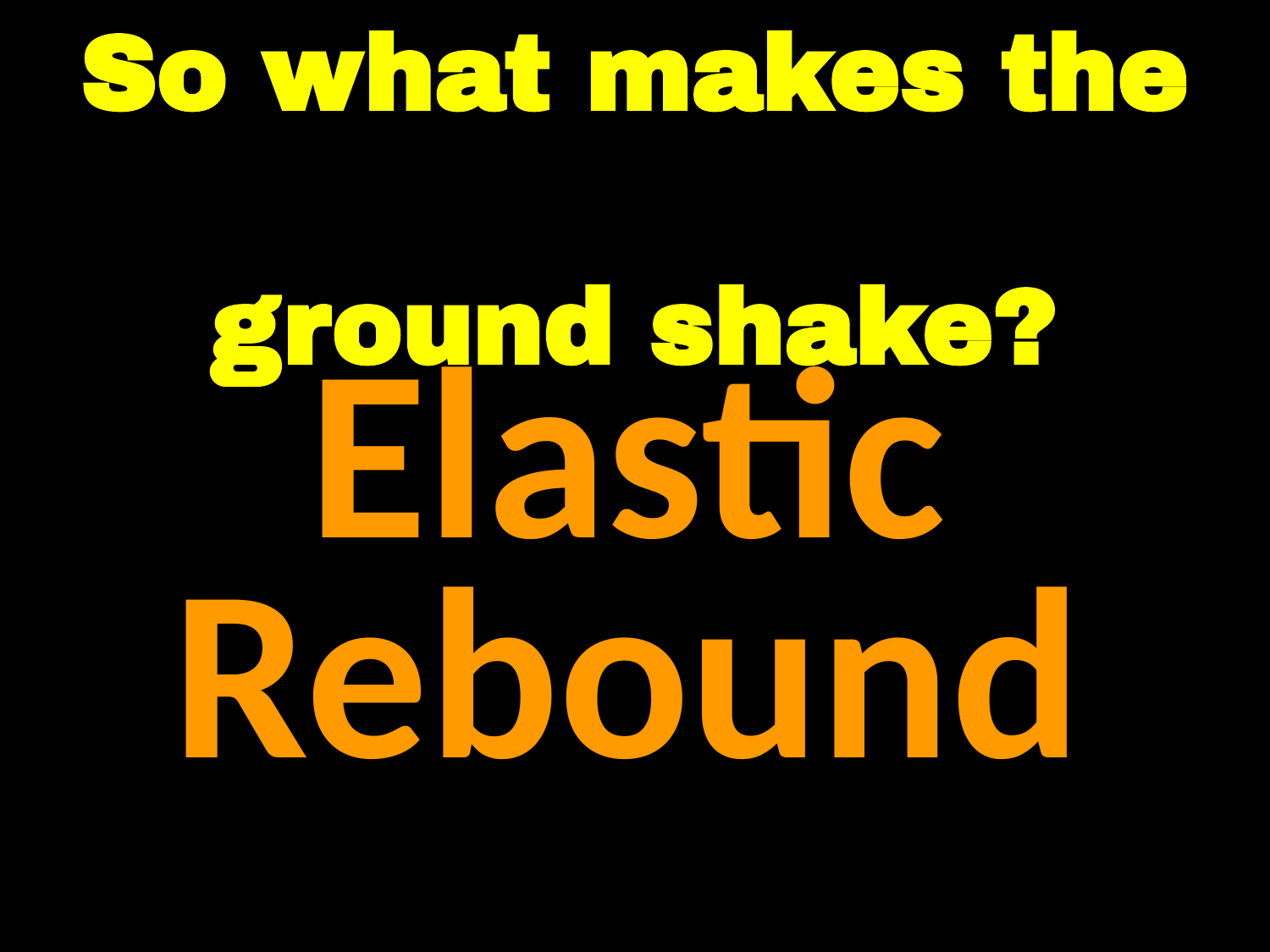

# So what makes the ground shake?
Elastic Rebound